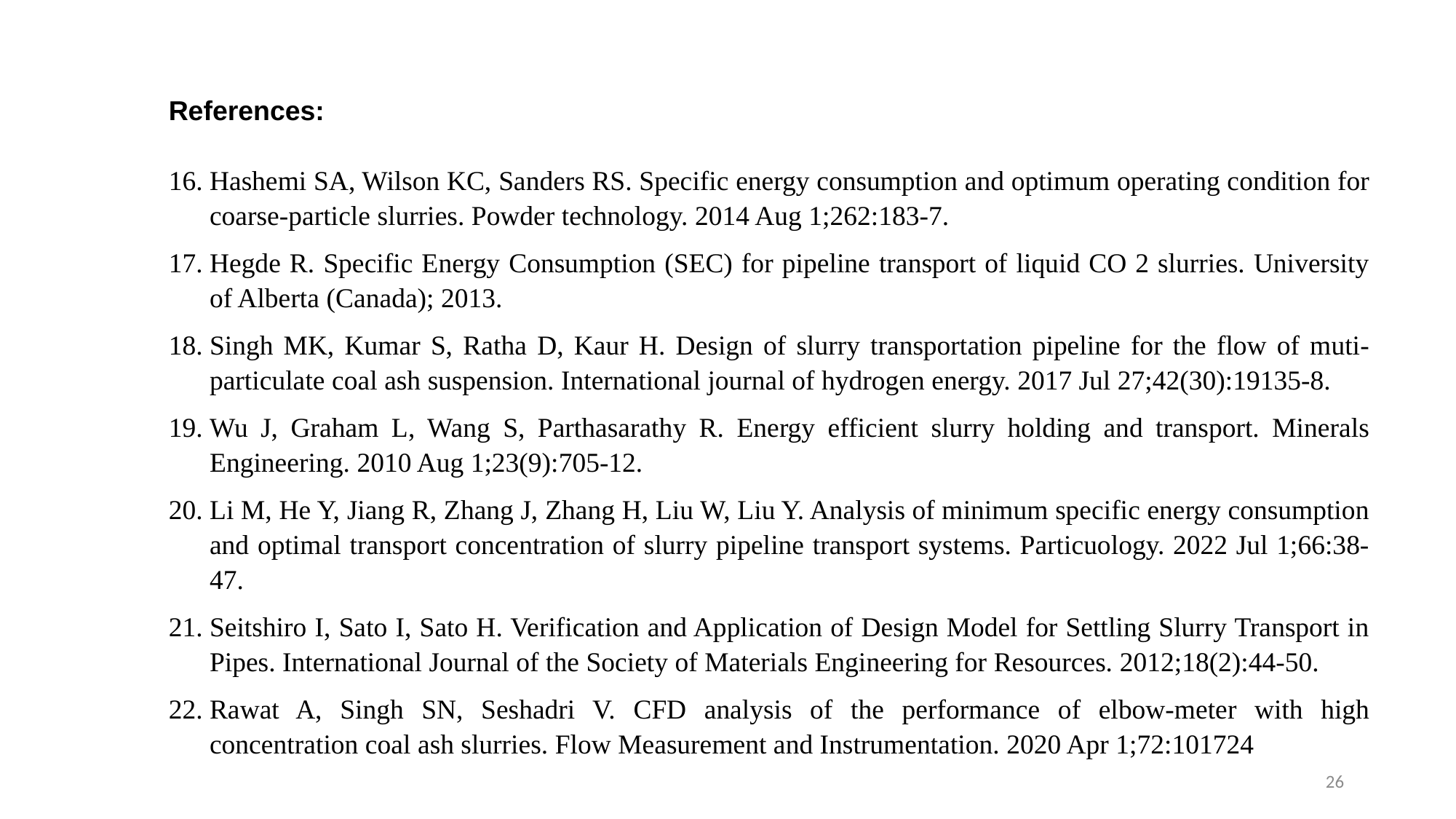

References:

Hashemi SA, Wilson KC, Sanders RS. Specific energy consumption and optimum operating condition for coarse-particle slurries. Powder technology. 2014 Aug 1;262:183-7.
Hegde R. Specific Energy Consumption (SEC) for pipeline transport of liquid CO 2 slurries. University of Alberta (Canada); 2013.
Singh MK, Kumar S, Ratha D, Kaur H. Design of slurry transportation pipeline for the flow of muti-particulate coal ash suspension. International journal of hydrogen energy. 2017 Jul 27;42(30):19135-8.
Wu J, Graham L, Wang S, Parthasarathy R. Energy efficient slurry holding and transport. Minerals Engineering. 2010 Aug 1;23(9):705-12.
Li M, He Y, Jiang R, Zhang J, Zhang H, Liu W, Liu Y. Analysis of minimum specific energy consumption and optimal transport concentration of slurry pipeline transport systems. Particuology. 2022 Jul 1;66:38-47.
Seitshiro I, Sato I, Sato H. Verification and Application of Design Model for Settling Slurry Transport in Pipes. International Journal of the Society of Materials Engineering for Resources. 2012;18(2):44-50.
Rawat A, Singh SN, Seshadri V. CFD analysis of the performance of elbow-meter with high concentration coal ash slurries. Flow Measurement and Instrumentation. 2020 Apr 1;72:101724
26